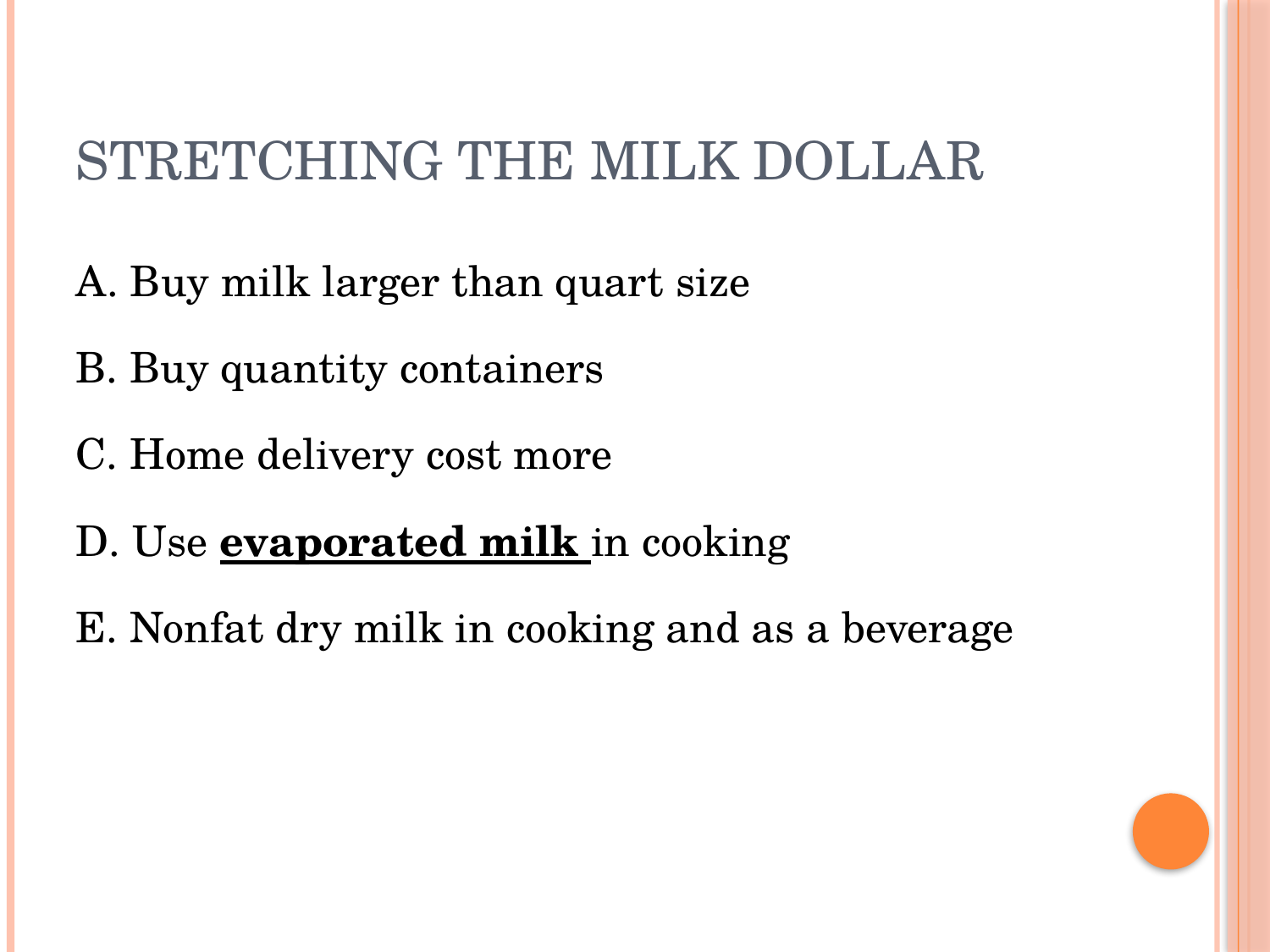

# Stretching the milk dollar
A. Buy milk larger than quart size
B. Buy quantity containers
C. Home delivery cost more
D. Use evaporated milk in cooking
E. Nonfat dry milk in cooking and as a beverage